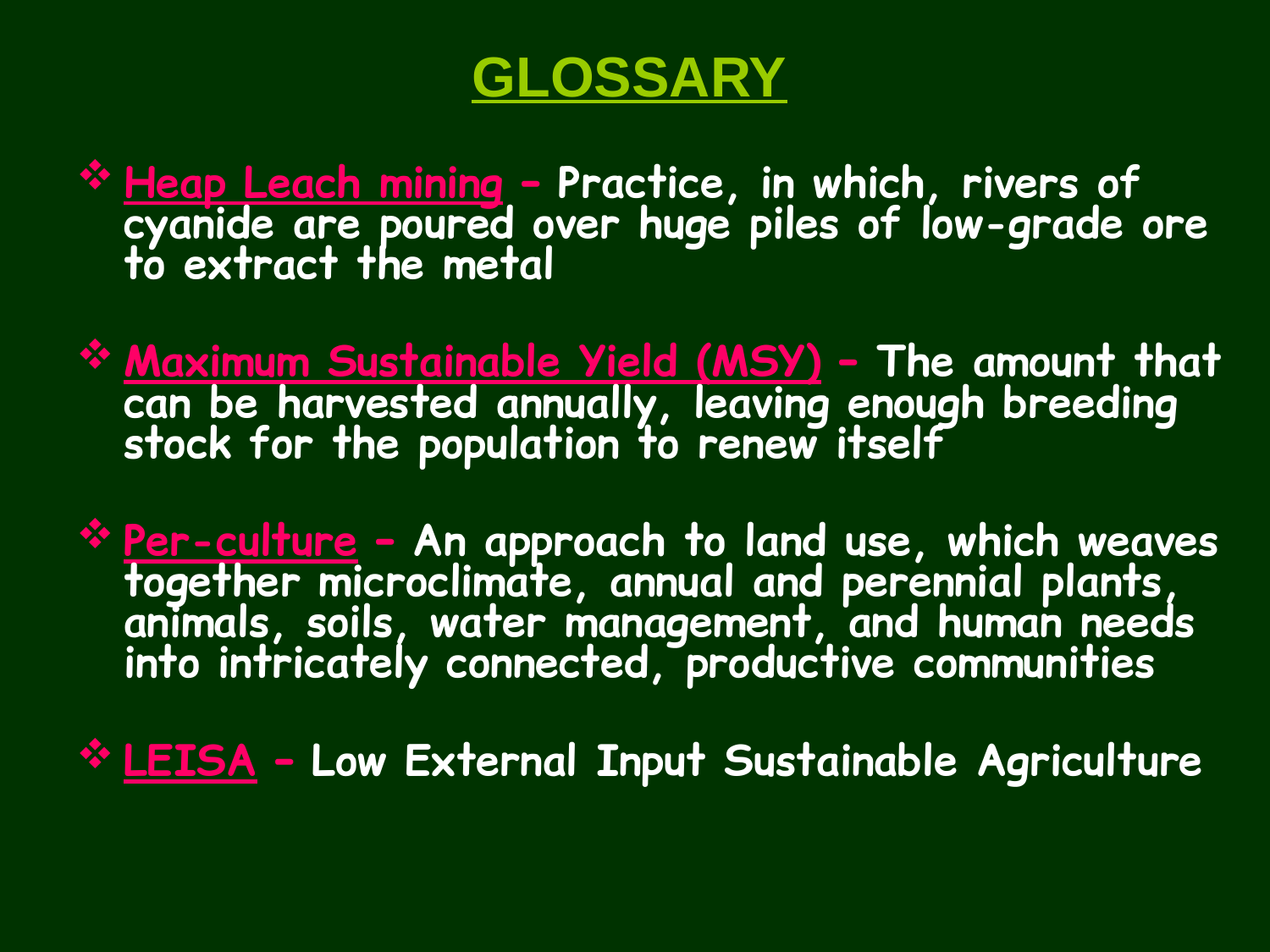

GLOSSARY
Heap Leach mining – Practice, in which, rivers of cyanide are poured over huge piles of low-grade ore to extract the metal

Maximum Sustainable Yield (MSY) – The amount that can be harvested annually, leaving enough breeding stock for the population to renew itself

Per-culture – An approach to land use, which weaves together microclimate, annual and perennial plants, animals, soils, water management, and human needs into intricately connected, productive communities

LEISA – Low External Input Sustainable Agriculture